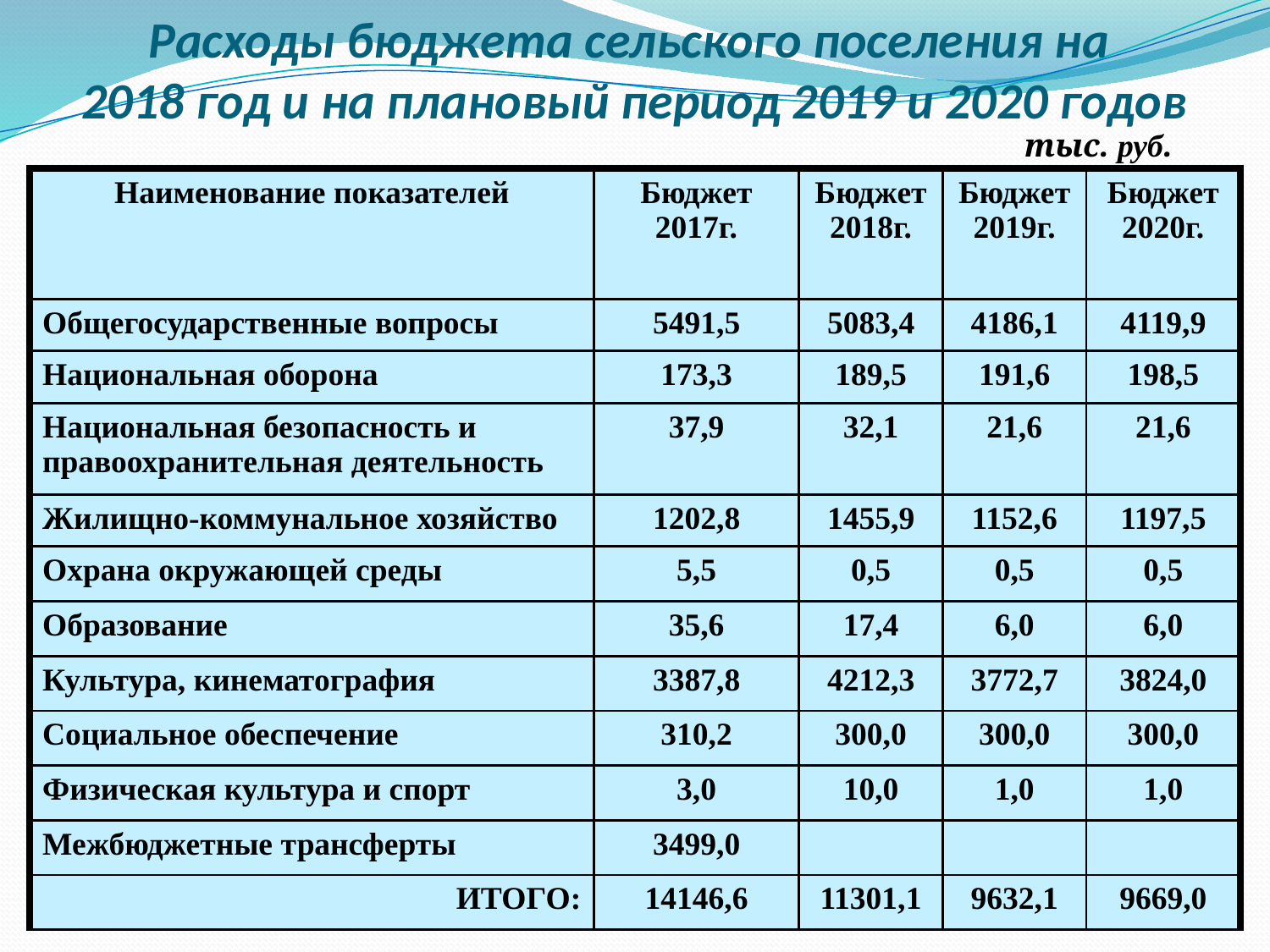

# Расходы бюджета сельского поселения на 2018 год и на плановый период 2019 и 2020 годов
тыс. руб.
| Наименование показателей | Бюджет 2017г. | Бюджет 2018г. | Бюджет 2019г. | Бюджет 2020г. |
| --- | --- | --- | --- | --- |
| Общегосударственные вопросы | 5491,5 | 5083,4 | 4186,1 | 4119,9 |
| Национальная оборона | 173,3 | 189,5 | 191,6 | 198,5 |
| Национальная безопасность и правоохранительная деятельность | 37,9 | 32,1 | 21,6 | 21,6 |
| Жилищно-коммунальное хозяйство | 1202,8 | 1455,9 | 1152,6 | 1197,5 |
| Охрана окружающей среды | 5,5 | 0,5 | 0,5 | 0,5 |
| Образование | 35,6 | 17,4 | 6,0 | 6,0 |
| Культура, кинематография | 3387,8 | 4212,3 | 3772,7 | 3824,0 |
| Социальное обеспечение | 310,2 | 300,0 | 300,0 | 300,0 |
| Физическая культура и спорт | 3,0 | 10,0 | 1,0 | 1,0 |
| Межбюджетные трансферты | 3499,0 |  |  |  |
| ИТОГО: | 14146,6 | 11301,1 | 9632,1 | 9669,0 |